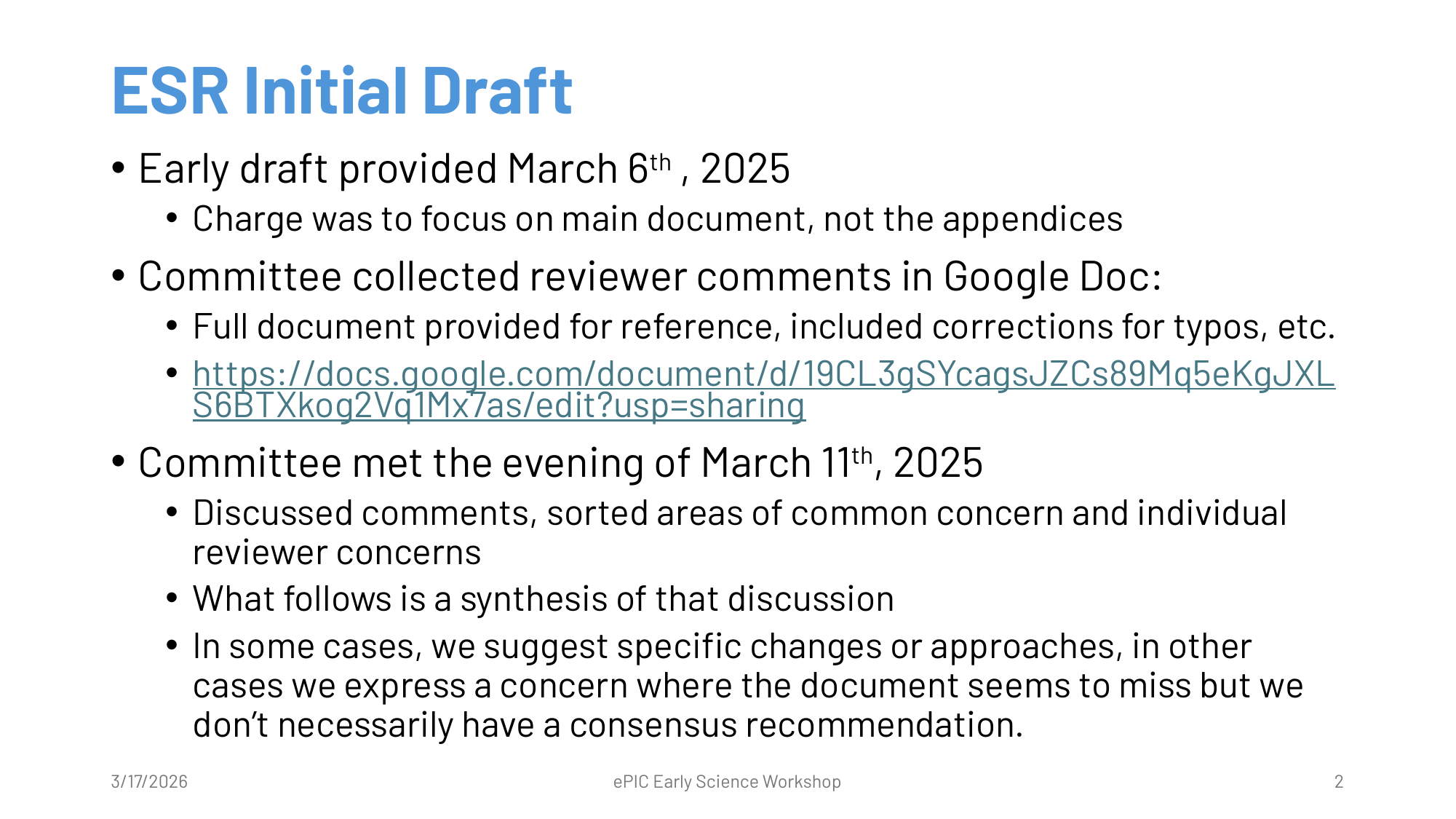

# ESR Initial Draft
Early draft provided March 6th , 2025
Charge was to focus on main document, not the appendices
Committee collected reviewer comments in Google Doc:
Full document provided for reference, included corrections for typos, etc.
https://docs.google.com/document/d/19CL3gSYcagsJZCs89Mq5eKgJXLS6BTXkog2Vq1Mx7as/edit?usp=sharing
Committee met the evening of March 11th, 2025
Discussed comments, sorted areas of common concern and individual reviewer concerns
What follows is a synthesis of that discussion
In some cases, we suggest specific changes or approaches, in other cases we express a concern where the document seems to miss but we don’t necessarily have a consensus recommendation.

3/17/2026
ePIC Early Science Workshop
2